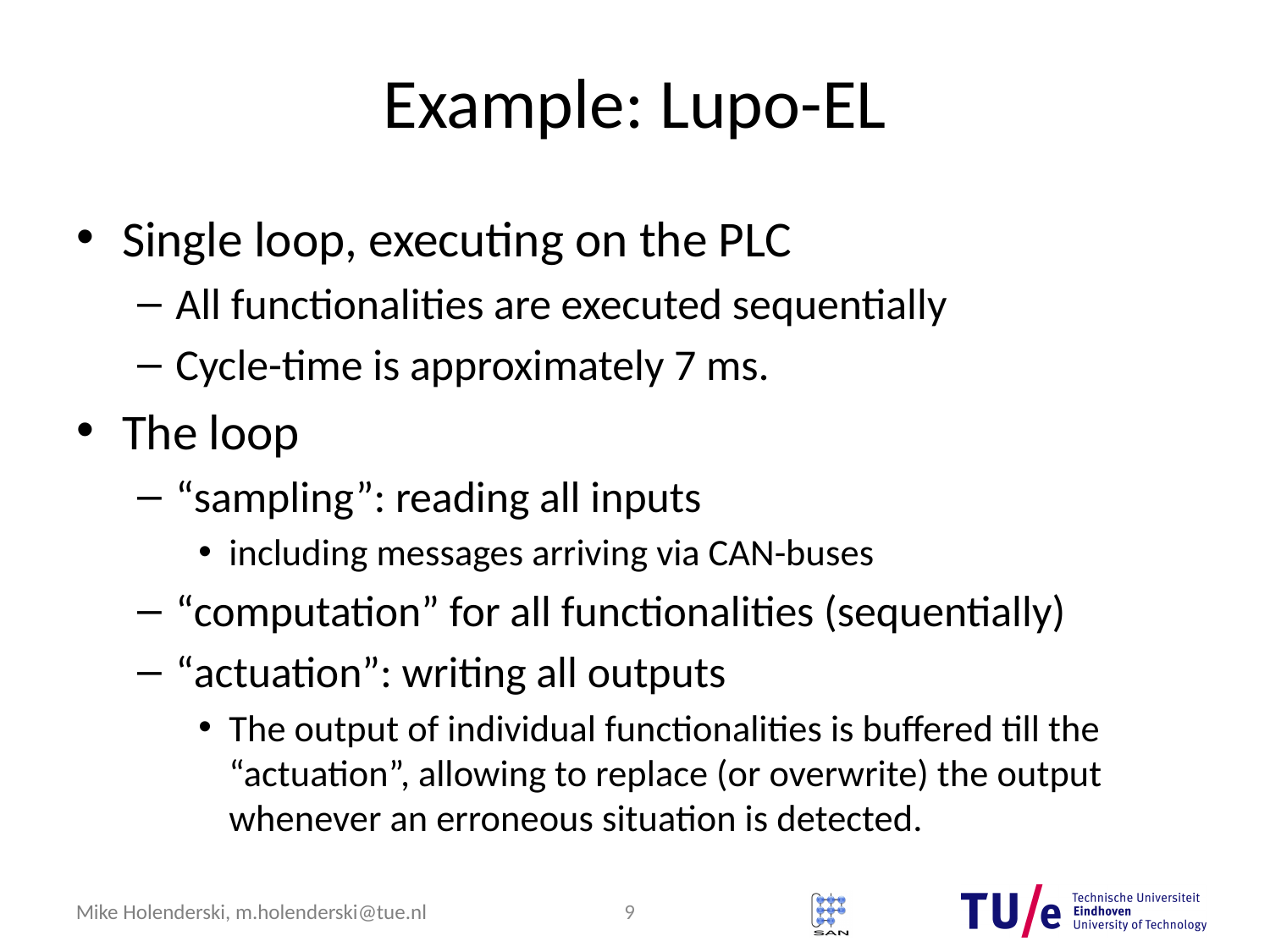

# Example: Lupo-EL
Single loop, executing on the PLC
All functionalities are executed sequentially
Cycle-time is approximately 7 ms.
The loop
“sampling”: reading all inputs
including messages arriving via CAN-buses
“computation” for all functionalities (sequentially)
“actuation”: writing all outputs
The output of individual functionalities is buffered till the “actuation”, allowing to replace (or overwrite) the output whenever an erroneous situation is detected.

9